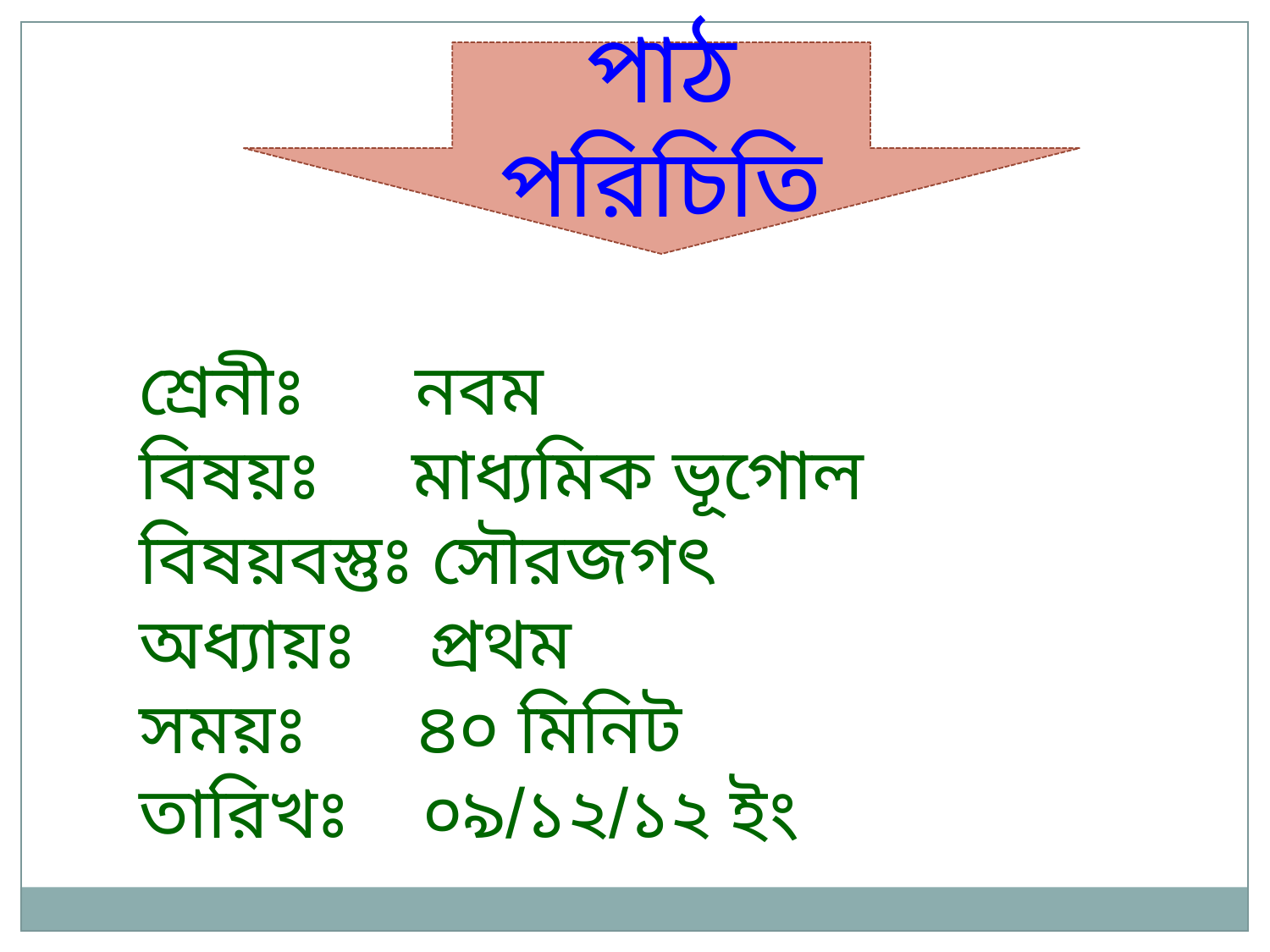

পাঠ পরিচিতি
শ্রেনীঃ      নবম
বিষয়ঃ     মাধ্যমিক ভূগোল
বিষয়বস্তুঃ সৌরজগৎ
অধ্যায়ঃ    প্রথম
সময়ঃ      ৪০ মিনিট
তারিখঃ    ০৯/১২/১২ ইং